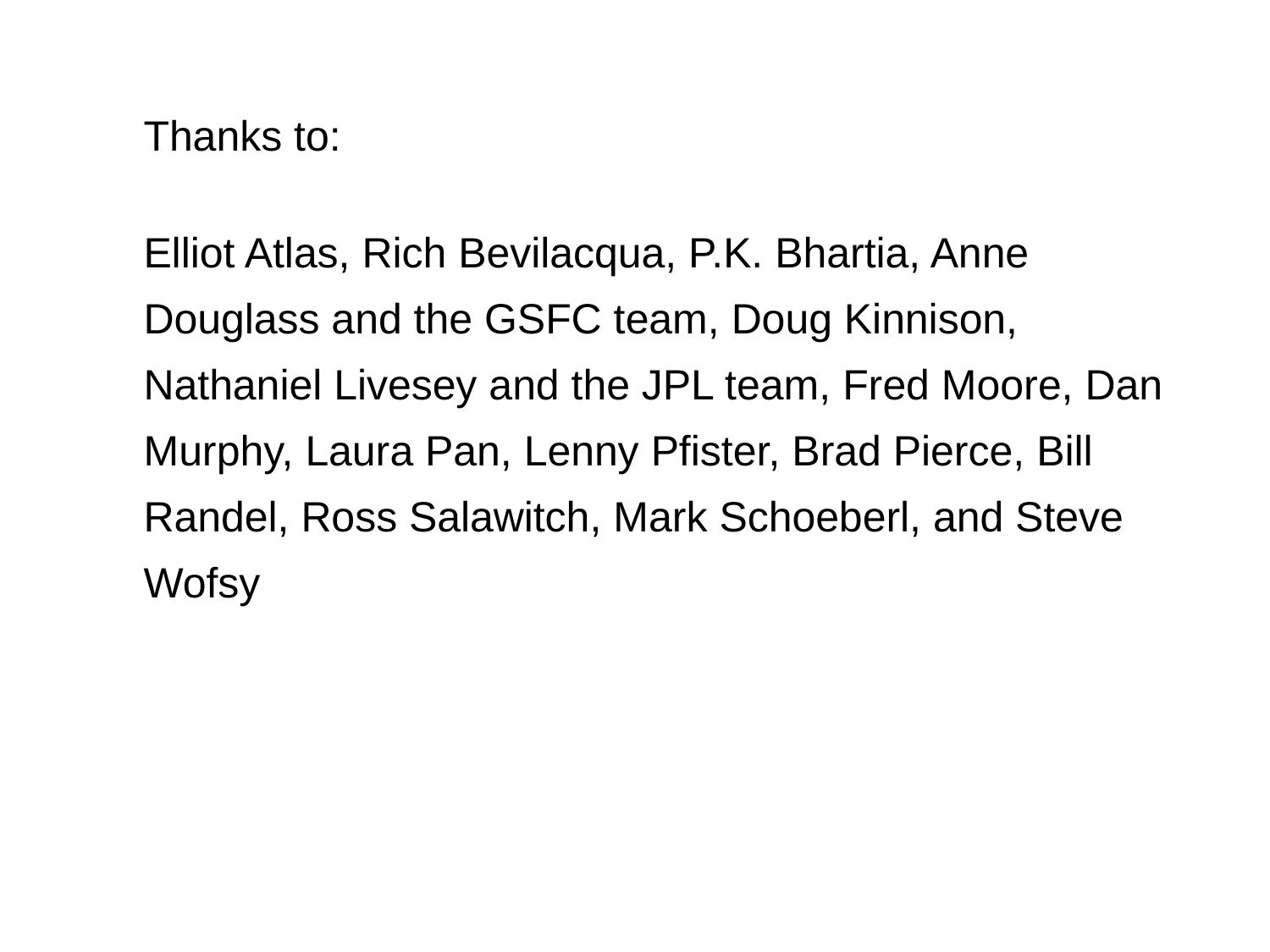

Thanks to:

Elliot Atlas, Rich Bevilacqua, P.K. Bhartia, Anne Douglass and the GSFC team, Doug Kinnison, Nathaniel Livesey and the JPL team, Fred Moore, Dan Murphy, Laura Pan, Lenny Pfister, Brad Pierce, Bill Randel, Ross Salawitch, Mark Schoeberl, and Steve Wofsy